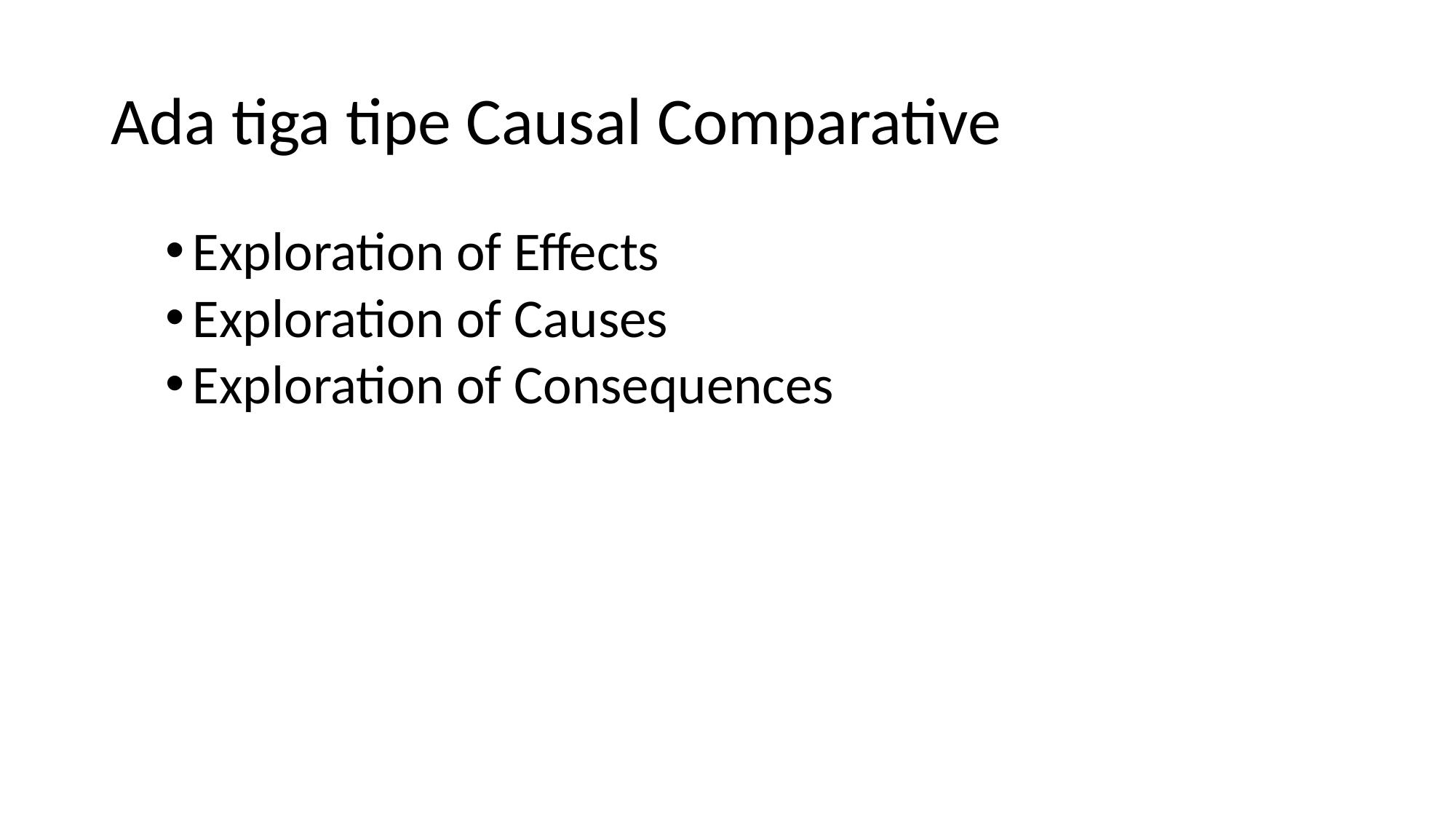

# Ada tiga tipe Causal Comparative
Exploration of Effects
Exploration of Causes
Exploration of Consequences